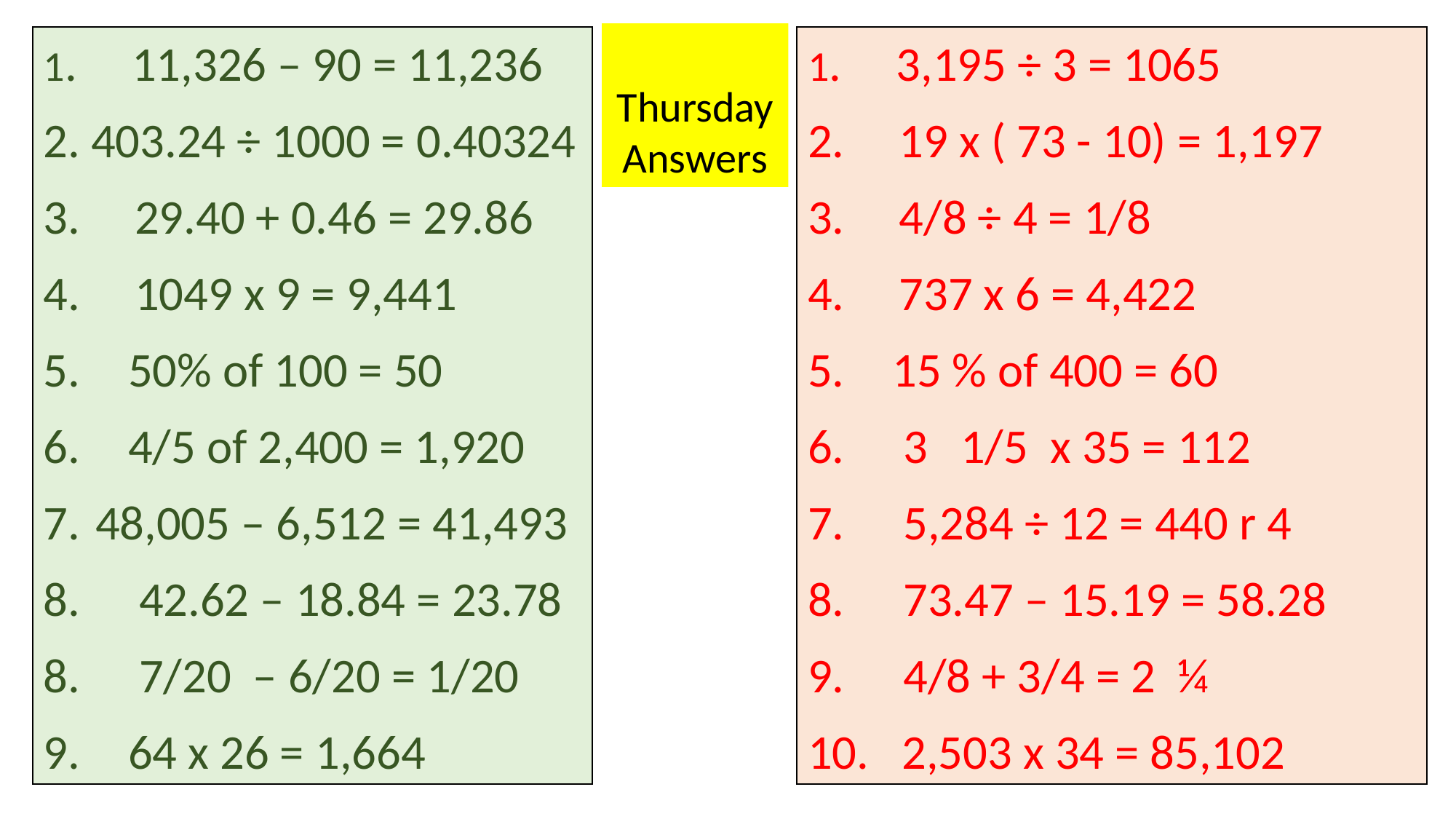

Thursday
Answers
1.     11,326 – 90 = 11,236
2. 403.24 ÷ 1000 = 0.40324
3.     29.40 + 0.46 = 29.86
4.     1049 x 9 = 9,441
    50% of 100 = 50
    4/5 of 2,400 = 1,920
 48,005 – 6,512 = 41,493
     42.62 – 18.84 = 23.78
     7/20  – 6/20 = 1/20
    64 x 26 = 1,664
1.     3,195 ÷ 3 = 1065
2.     19 x ( 73 - 10) = 1,197
3.     4/8 ÷ 4 = 1/8
4.     737 x 6 = 4,422
    15 % of 400 = 60
     3   1/5  x 35 = 112
     5,284 ÷ 12 = 440 r 4
     73.47 – 15.19 = 58.28
     4/8 + 3/4 = 2  ¼
   2,503 x 34 = 85,102